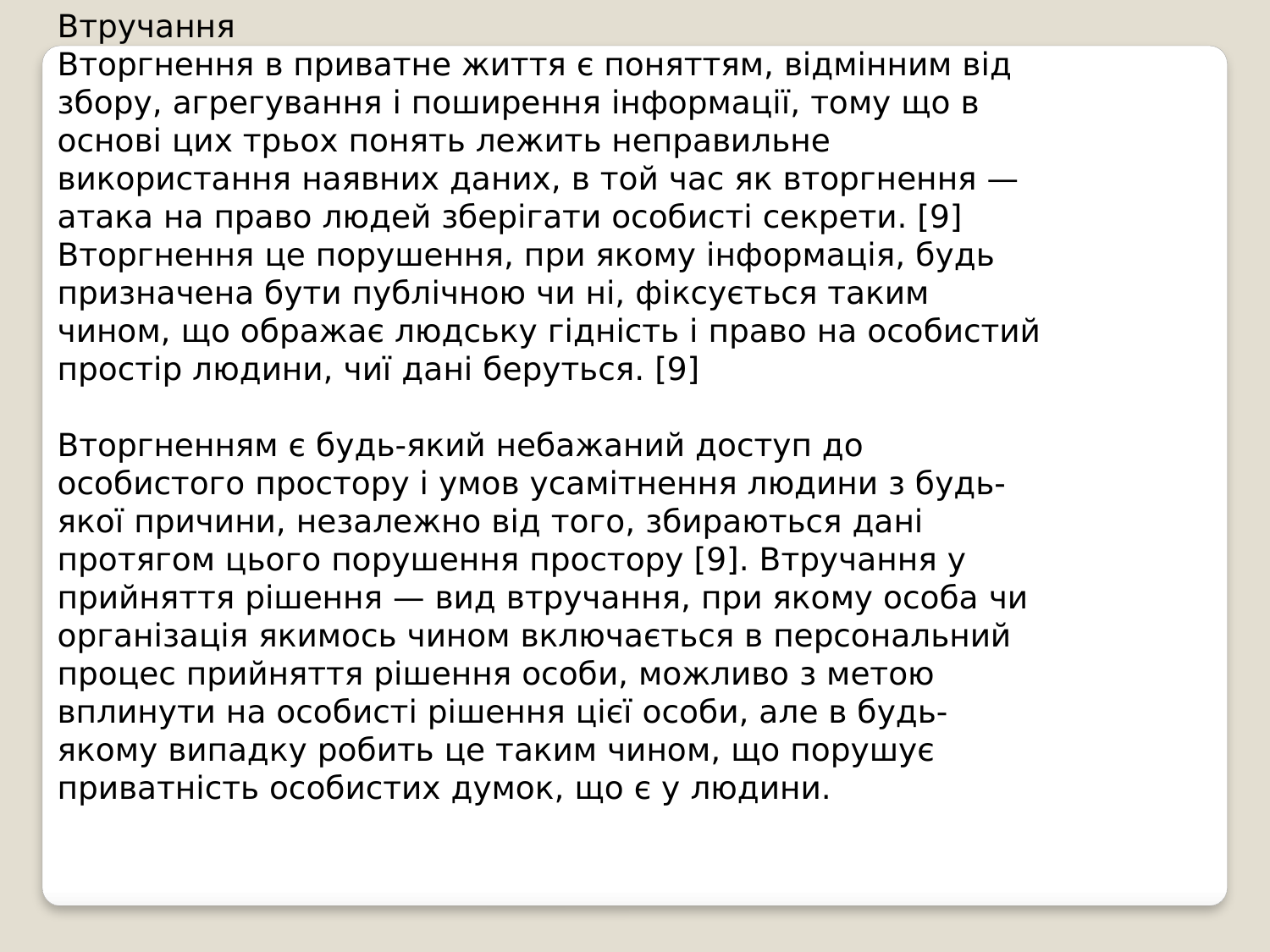

Втручання
Вторгнення в приватне життя є поняттям, відмінним від збору, агрегування і поширення інформації, тому що в основі цих трьох понять лежить неправильне використання наявних даних, в той час як вторгнення — атака на право людей зберігати особисті секрети. [9] Вторгнення це порушення, при якому інформація, будь призначена бути публічною чи ні, фіксується таким чином, що ображає людську гідність і право на особистий простір людини, чиї дані беруться. [9]

Вторгненням є будь-який небажаний доступ до особистого простору і умов усамітнення людини з будь-якої причини, незалежно від того, збираються дані протягом цього порушення простору [9]. Втручання у прийняття рішення — вид втручання, при якому особа чи організація якимось чином включається в персональний процес прийняття рішення особи, можливо з метою вплинути на особисті рішення цієї особи, але в будь-якому випадку робить це таким чином, що порушує приватність особистих думок, що є у людини.